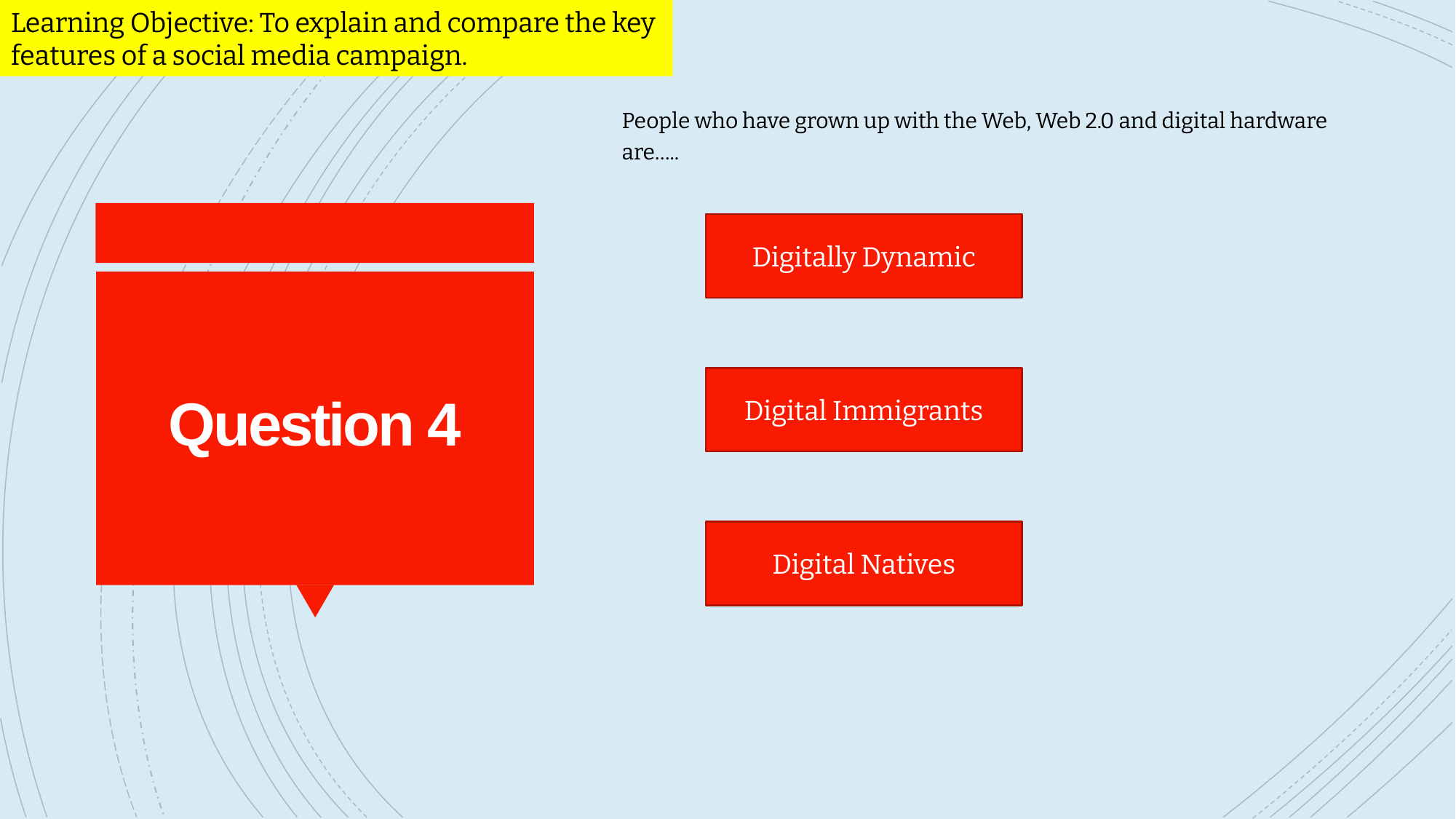

Learning Objective: To explain and compare the key features of a social media campaign.
People who have grown up with the Web, Web 2.0 and digital hardware are…..
Digitally Dynamic
# Question 4
Digital Immigrants
Digital Natives